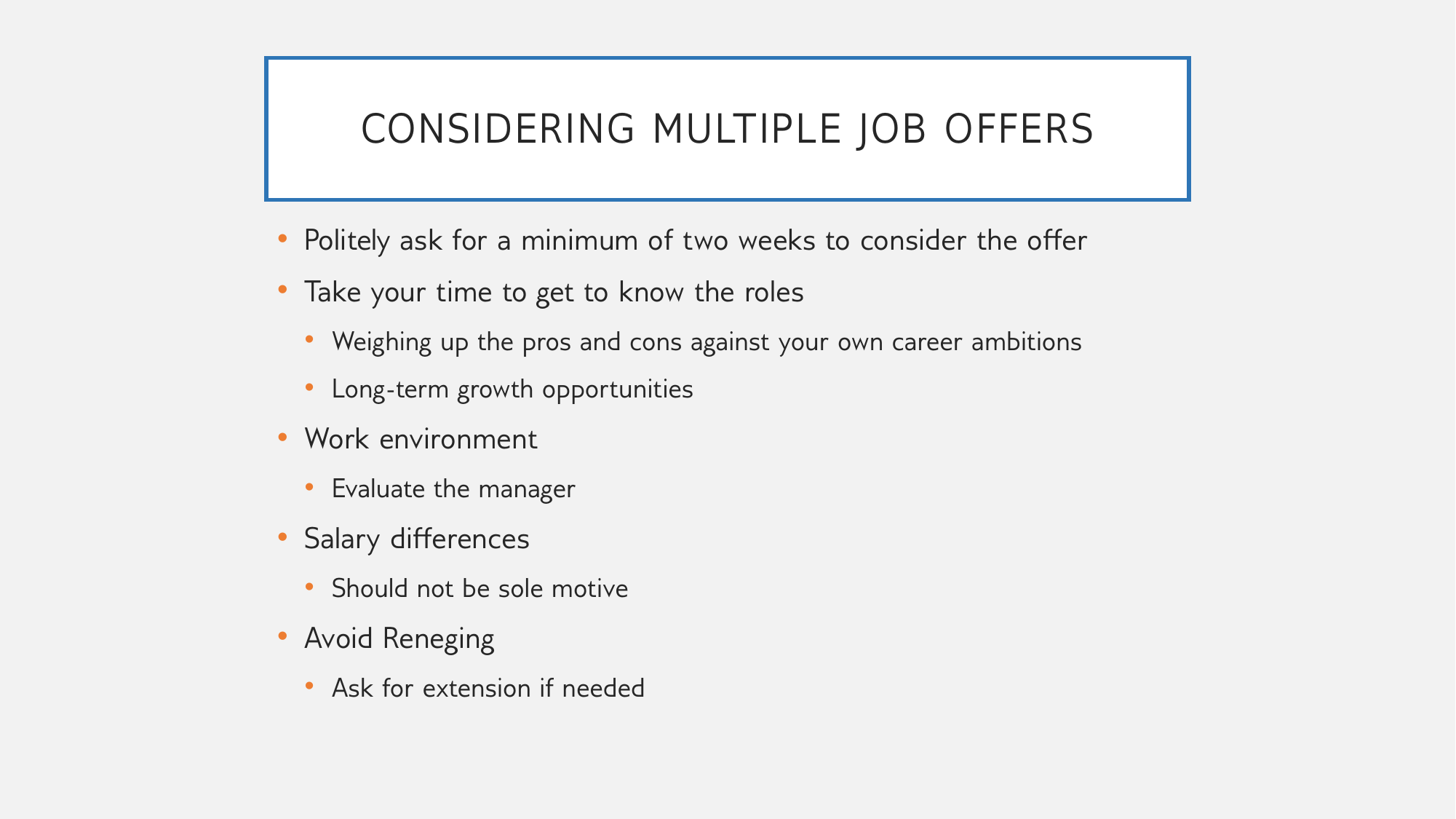

# CONSIDERING MULTIPLE JOB OFFERS
Politely ask for a minimum of two weeks to consider the offer
Take your time to get to know the roles
Weighing up the pros and cons against your own career ambitions
Long-term growth opportunities
Work environment
Evaluate the manager
Salary differences
Should not be sole motive
Avoid Reneging
Ask for extension if needed